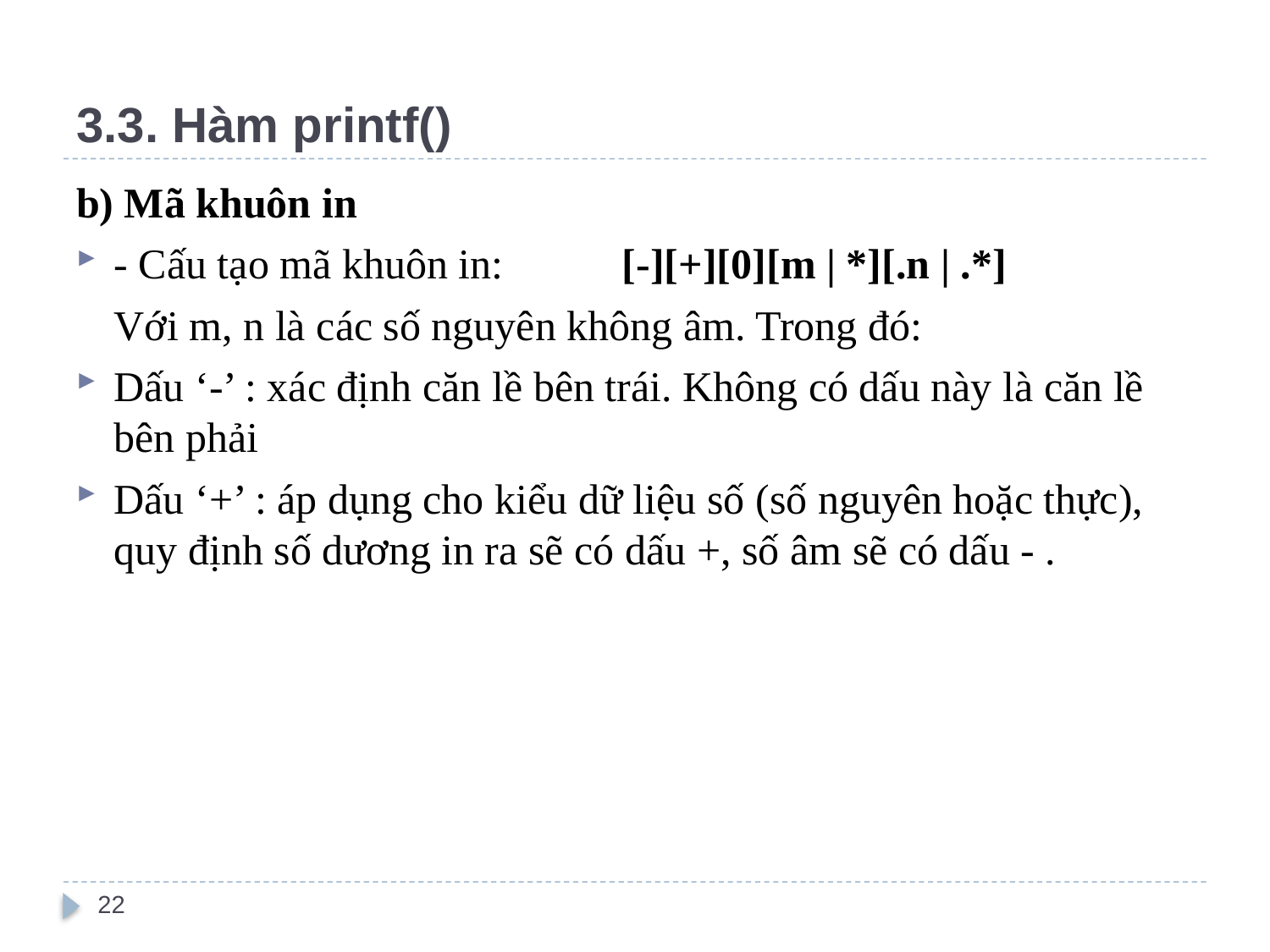

# 3.3. Hàm printf()
b) Mã khuôn in
- Cấu tạo mã khuôn in: 	[-][+][0][m | *][.n | .*]
	Với m, n là các số nguyên không âm. Trong đó:
Dấu ‘-’ : xác định căn lề bên trái. Không có dấu này là căn lề bên phải
Dấu ‘+’ : áp dụng cho kiểu dữ liệu số (số nguyên hoặc thực), quy định số dương in ra sẽ có dấu +, số âm sẽ có dấu - .
22